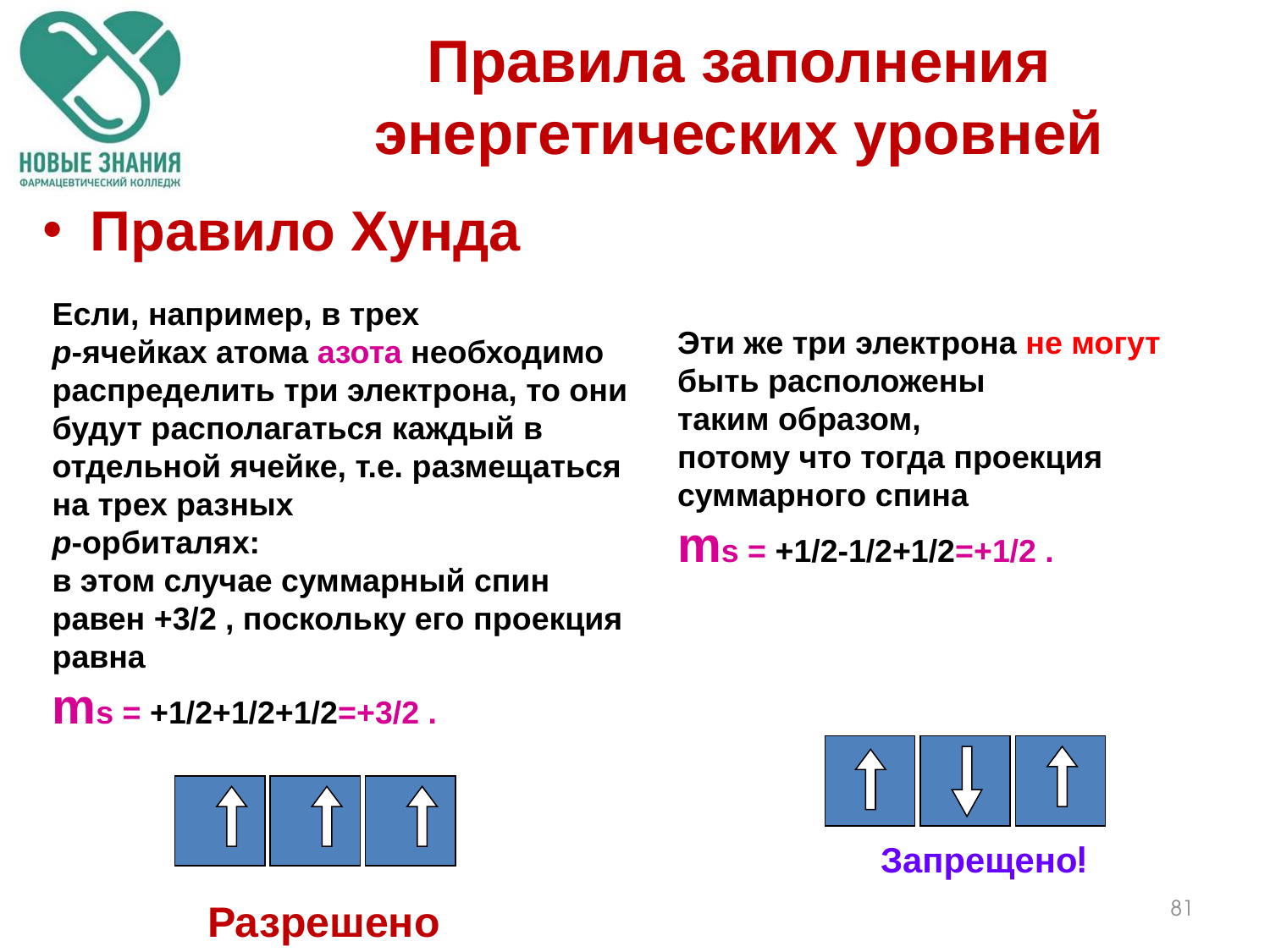

# Правила заполнения энергетических уровней
Правило Хунда

Если, например, в трех
p-ячейках атома азота необходимо распределить три электрона, то они будут располагаться каждый в отдельной ячейке, т.е. размещаться на трех разных
p-орбиталях:
в этом случае суммарный спин равен +3/2 , поскольку его проекция равна
ms = +1/2+1/2+1/2=+3/2 .

Эти же три электрона не могут быть расположены
таким образом,
потому что тогда проекция суммарного спина
ms = +1/2-1/2+1/2=+1/2 .

Запрещено!
81
Разрешено